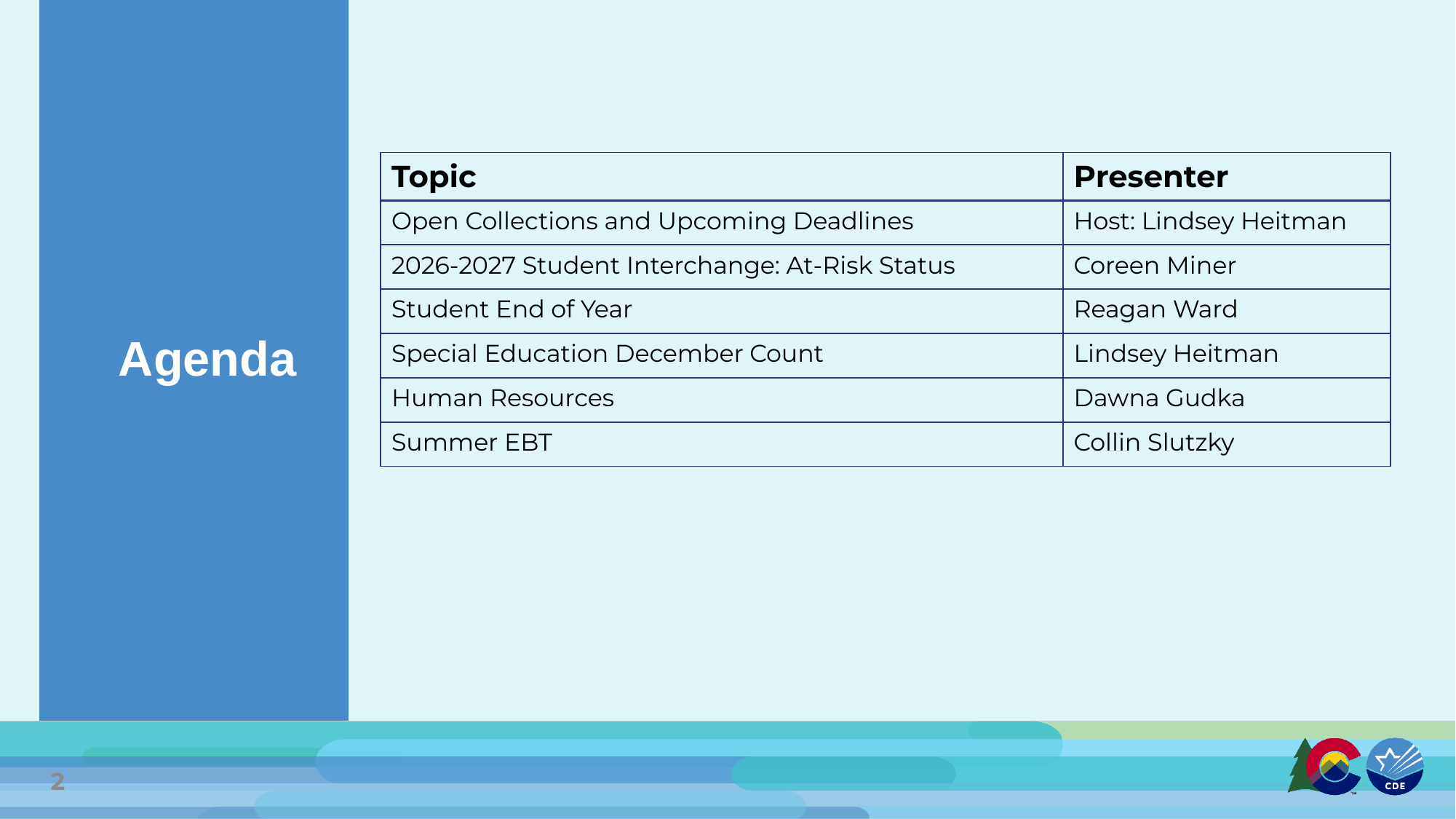

# Agenda
| Topic | Presenter |
| --- | --- |
| Open Collections and Upcoming Deadlines | Host: Lindsey Heitman |
| 2026-2027 Student Interchange: At-Risk Status | Coreen Miner |
| Student End of Year | Reagan Ward |
| Special Education December Count | Lindsey Heitman |
| Human Resources | Dawna Gudka |
| Summer EBT | Collin Slutzky |
2